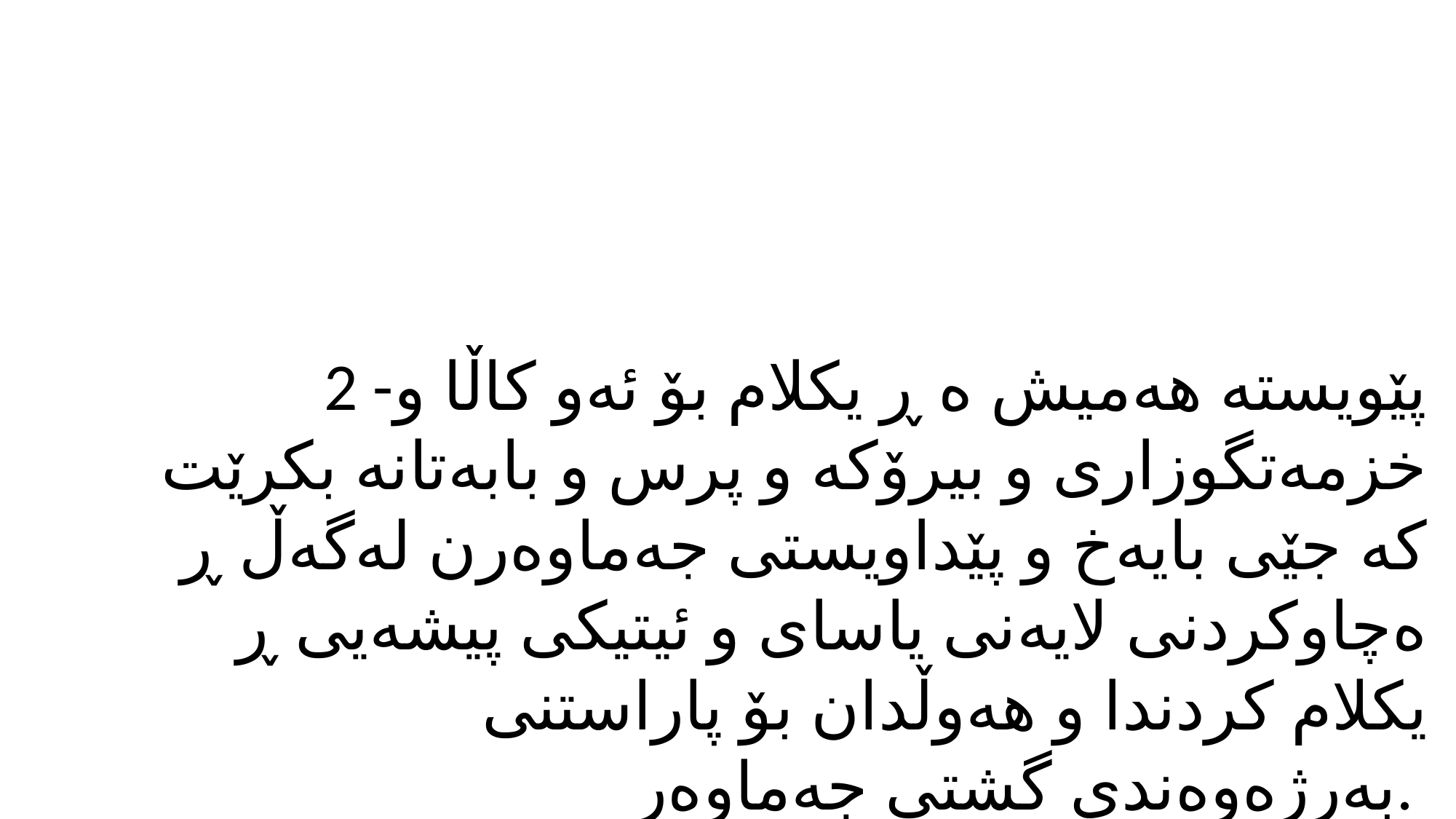

2 -پێویستە هەمیش ە ڕ یكلام بۆ ئەو كاڵا و خزمەتگوزاری و بیرۆكە و پرس و بابەتانە بكرێت كە جێی بایەخ و پێداویستی جەماوەرن لەگەڵ ڕ ەچاوكردنی لایەنی یاسای و ئیتیكی پیشەیی ڕ یكلام كردندا و هەوڵدان بۆ پاراستنی بەرژەوەندی گشتی جەماوەر.